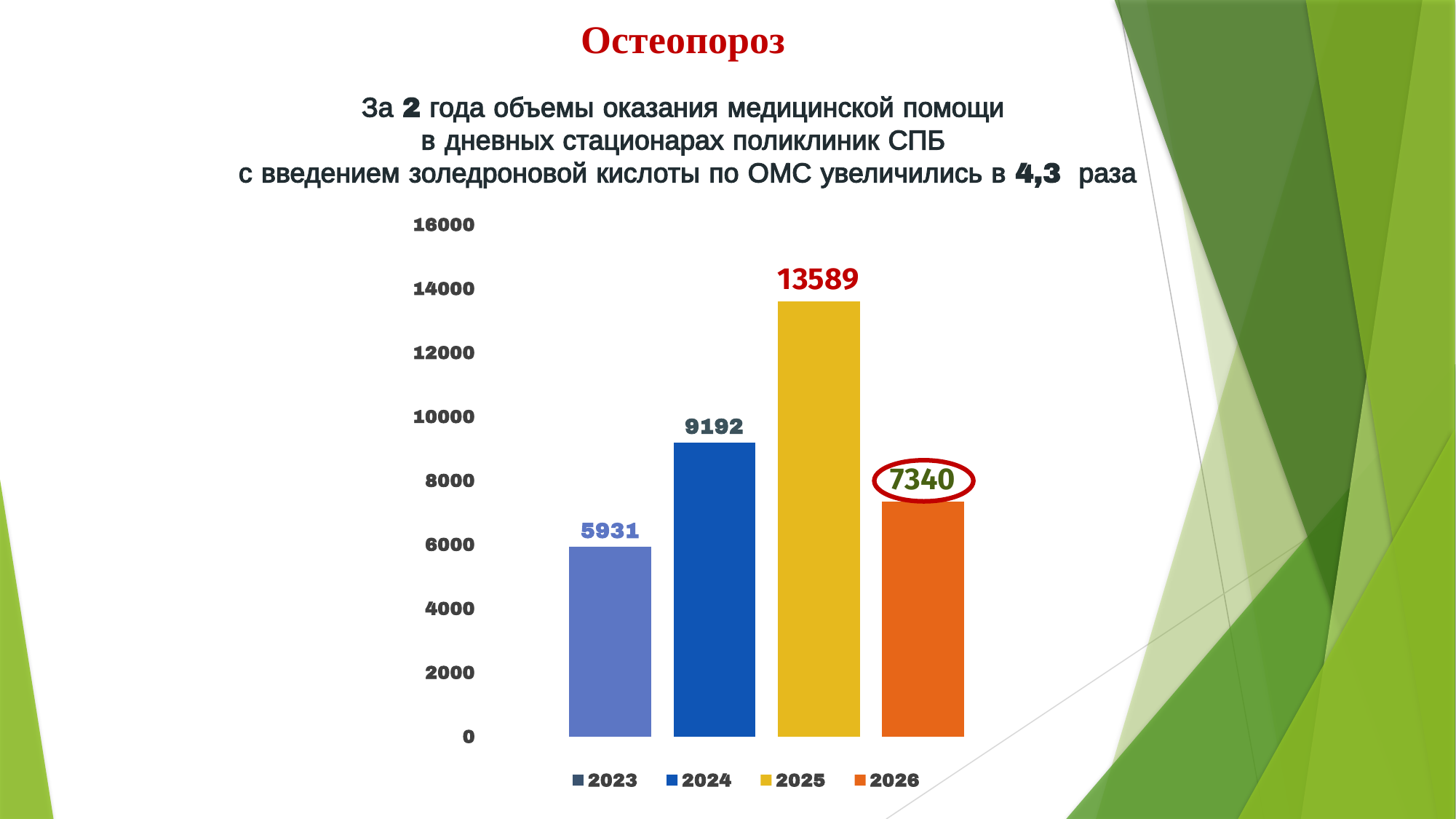

# Остеопороз
За 2 года объемы оказания медицинской помощи
в дневных стационарах поликлиник СПБ
 с введением золедроновой кислоты по ОМС увеличились в 4,3  раза

### Chart

| Category | 2023 | 2024 | 2025 | 2026 |
|---|---|---|---|---|
| Категория 1 | 5931.0 | 9192.0 | 13589.0 | 7340.0 |